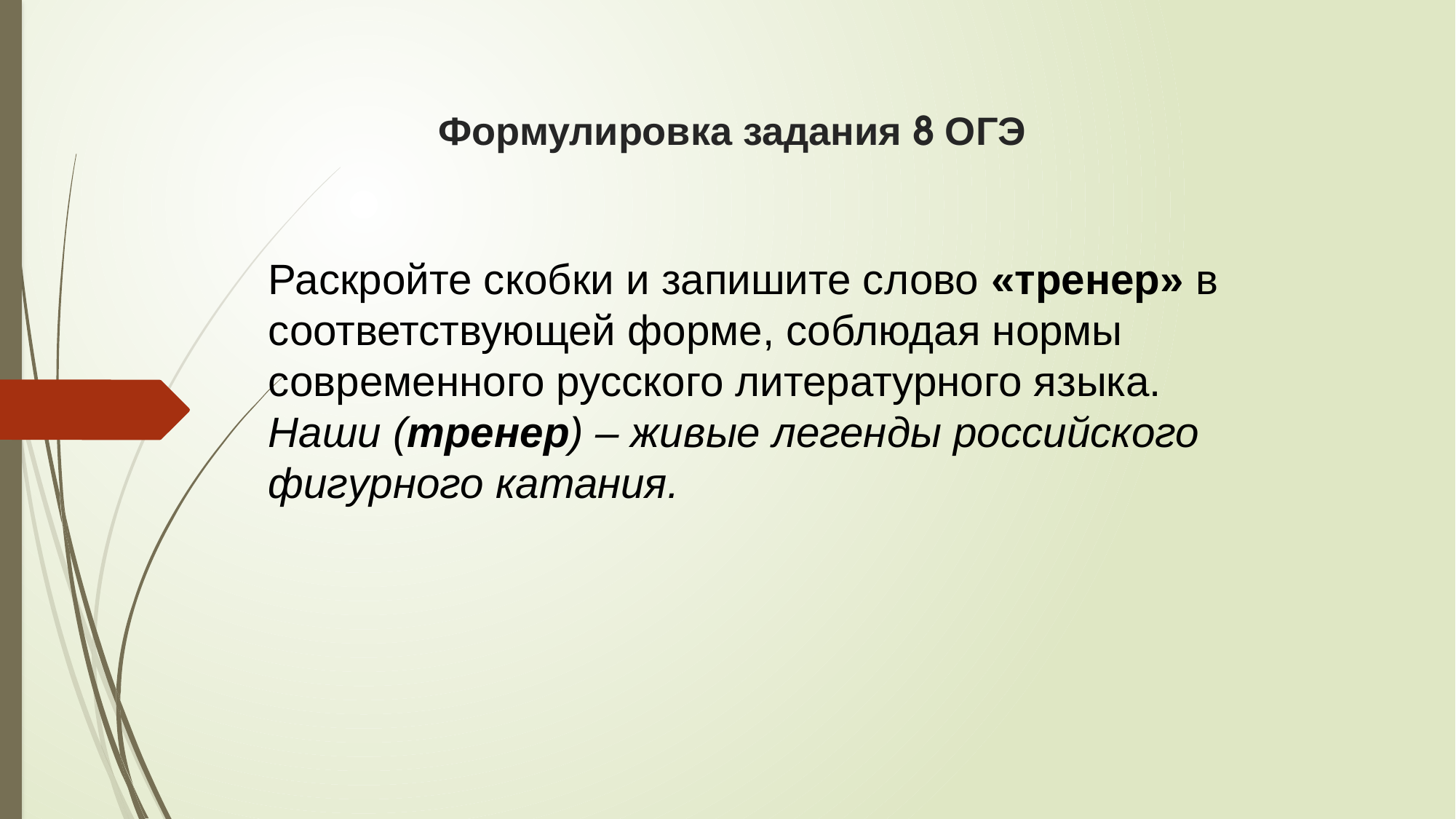

# Формулировка задания 8 ОГЭ

Раскройте скобки и запишите слово «тренер» в соответствующей форме, соблюдая нормы современного русского литературного языка.
Наши (тренер) – живые легенды российского фигурного катания.